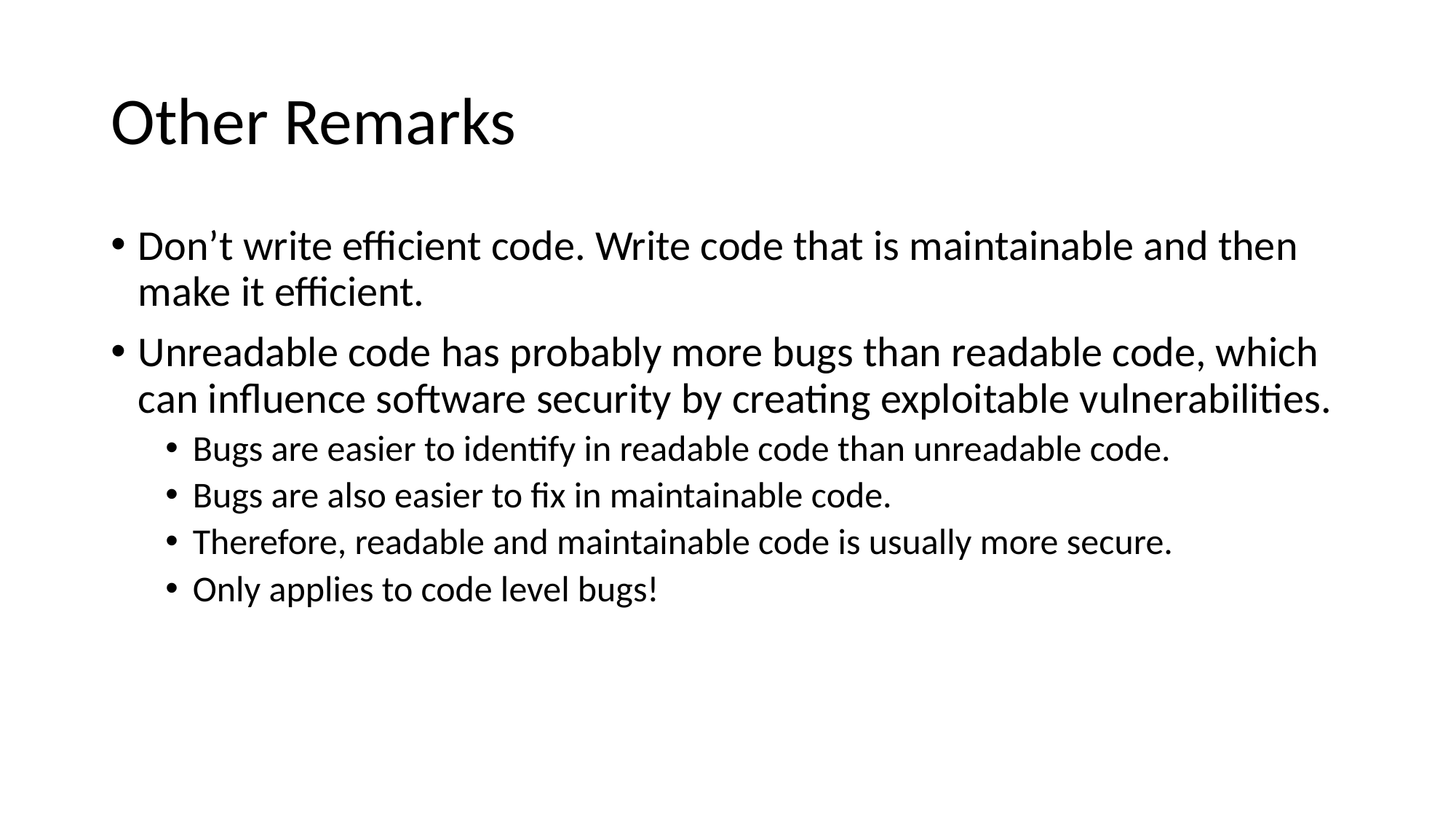

# Other Remarks
Don’t write efficient code. Write code that is maintainable and then make it efficient.
Unreadable code has probably more bugs than readable code, which can influence software security by creating exploitable vulnerabilities.
Bugs are easier to identify in readable code than unreadable code.
Bugs are also easier to fix in maintainable code.
Therefore, readable and maintainable code is usually more secure.
Only applies to code level bugs!